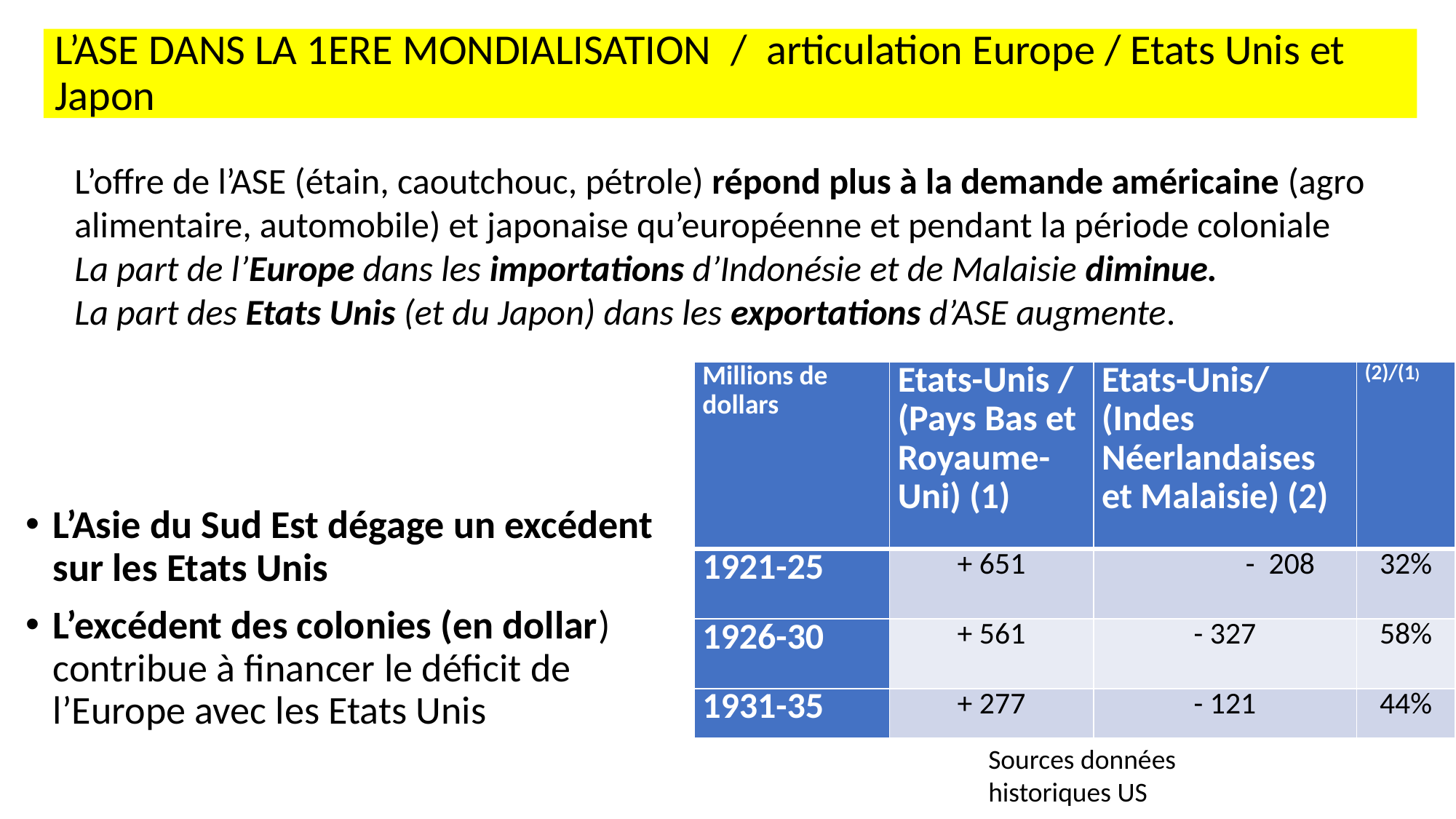

# L’ASE dans la 1ere mondialisation  /  articulation Europe / Etats Unis et Japon

L’offre de l’ASE (étain, caoutchouc, pétrole) répond plus à la demande américaine (agro alimentaire, automobile) et japonaise qu’européenne et pendant la période coloniale
La part de l’Europe dans les importations d’Indonésie et de Malaisie diminue.
La part des Etats Unis (et du Japon) dans les exportations d’ASE augmente.

L’Asie du Sud Est dégage un excédent sur les Etats Unis
L’excédent des colonies (en dollar) contribue à financer le déficit de l’Europe avec les Etats Unis
| Millions de dollars | Etats-Unis / (Pays Bas et Royaume-Uni) (1) | Etats-Unis/ (Indes Néerlandaises et Malaisie) (2) | (2)/(1) |
| --- | --- | --- | --- |
| 1921-25 | + 651 | - 208 | 32% |
| 1926-30 | + 561 | - 327 | 58% |
| 1931-35 | + 277 | - 121 | 44% |
Sources données historiques US